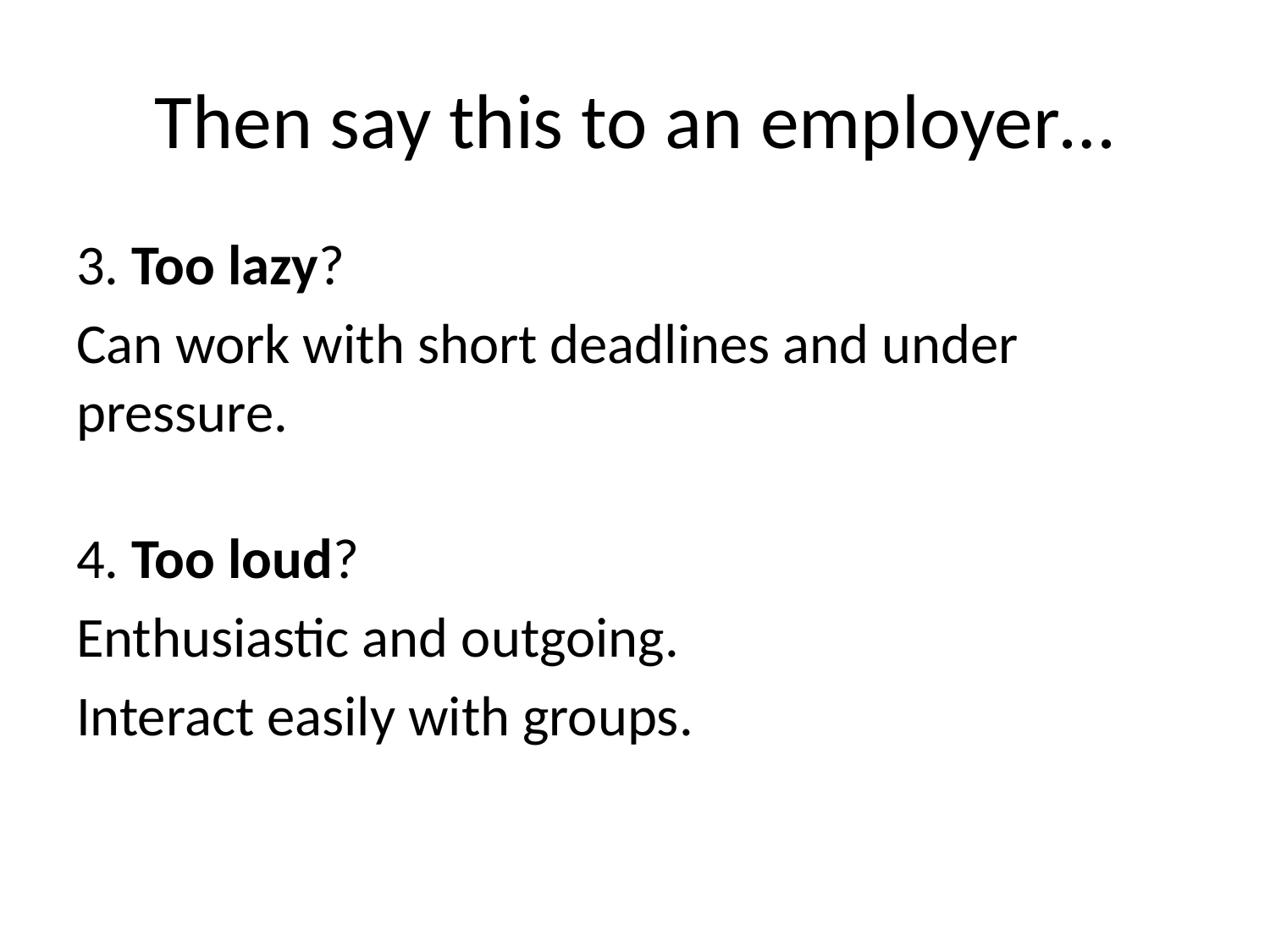

# Then say this to an employer…
3. Too lazy?
Can work with short deadlines and under pressure.
4. Too loud?
Enthusiastic and outgoing.
Interact easily with groups.